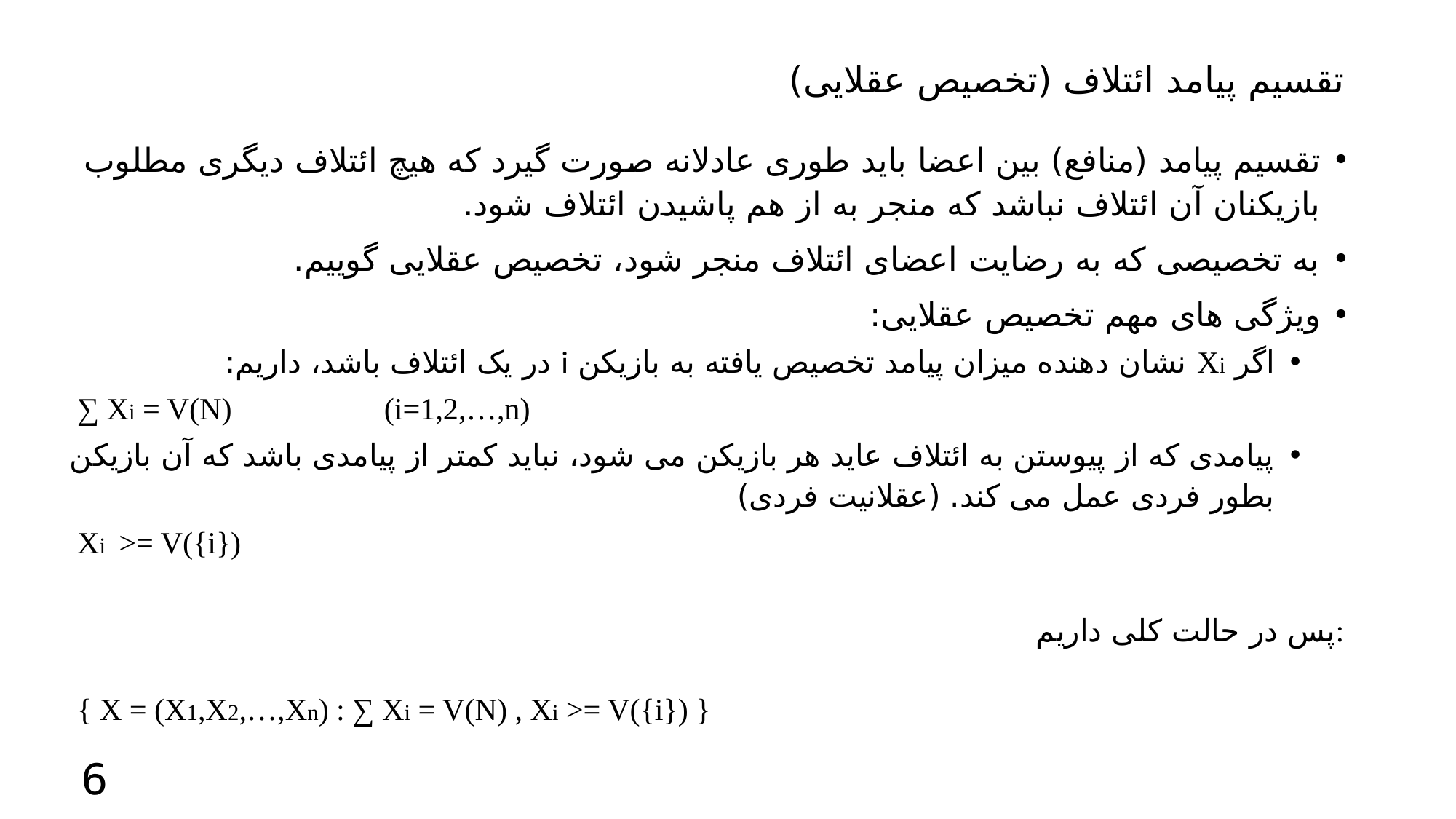

# تقسیم پیامد ائتلاف (تخصیص عقلایی)
تقسیم پیامد (منافع) بین اعضا باید طوری عادلانه صورت گیرد که هیچ ائتلاف دیگری مطلوب بازیکنان آن ائتلاف نباشد که منجر به از هم پاشیدن ائتلاف شود.
به تخصیصی که به رضایت اعضای ائتلاف منجر شود، تخصیص عقلایی گوییم.
ویژگی های مهم تخصیص عقلایی:
اگر Xi نشان دهنده میزان پیامد تخصیص یافته به بازیکن i در یک ائتلاف باشد، داریم:
∑ Xi = V(N)                    (i=1,2,…,n)
پیامدی که از پیوستن به ائتلاف عاید هر بازیکن می شود، نباید کمتر از پیامدی باشد که آن بازیکن بطور فردی عمل می کند. (عقلانیت فردی)
Xi  >= V({i})

پس در حالت کلی داریم:

{ X = (X1,X2,…,Xn) : ∑ Xi = V(N) , Xi >= V({i}) }
6